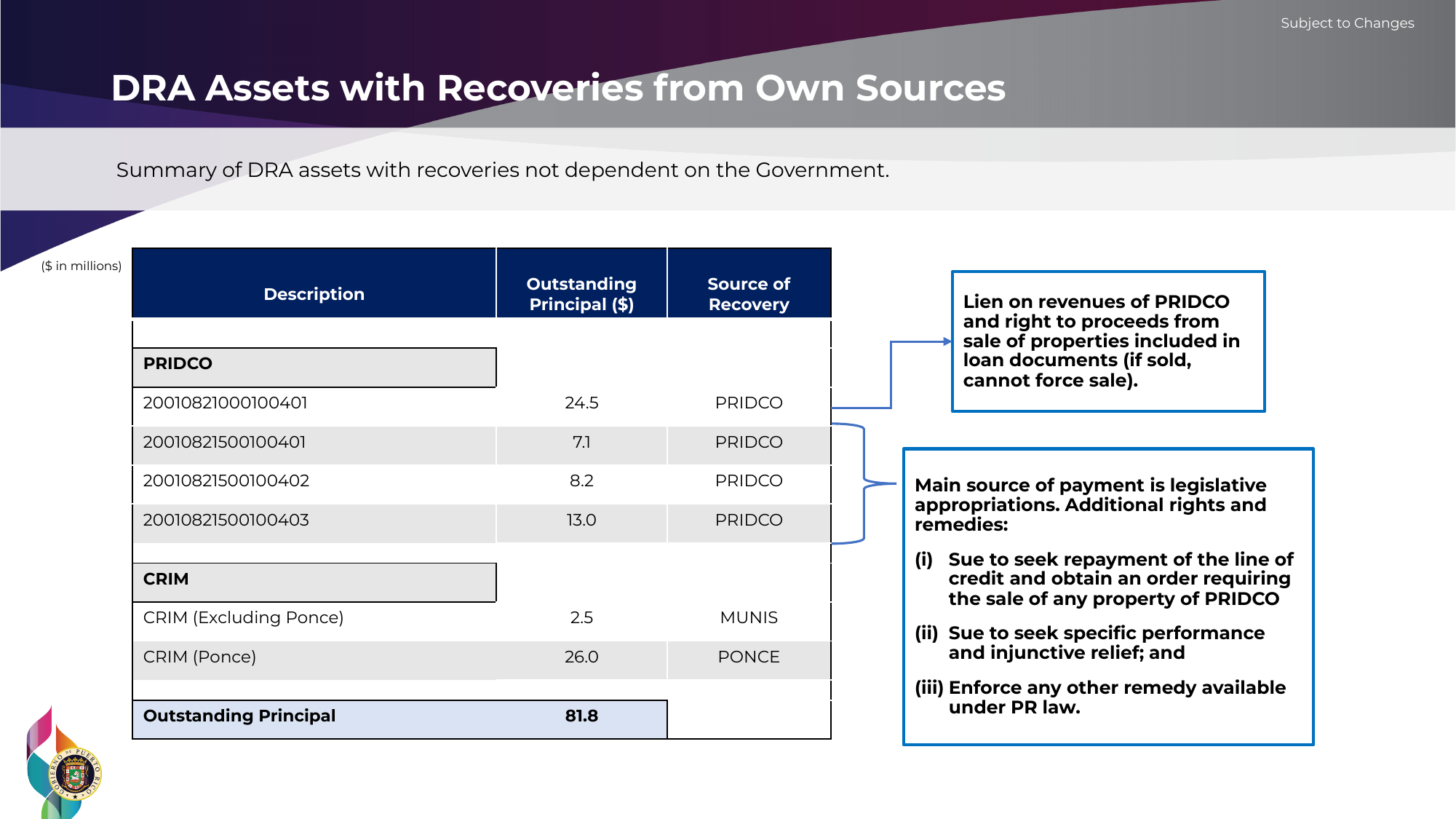

Subject to Changes
DRA Assets with Recoveries from Own Sources
Summary of DRA assets with recoveries not dependent on the Government.

| Description | Outstanding Principal ($) |  | Source of Recovery |
| --- | --- | --- | --- |
|  |  |  |  |
| PRIDCO |  |  |  |
| 20010821000100401 | 24.5 |  | PRIDCO |
| 20010821500100401 | 7.1 |  | PRIDCO |
| 20010821500100402 | 8.2 |  | PRIDCO |
| 20010821500100403 | 13.0 |  | PRIDCO |
|  |  |  |  |
| CRIM |  |  |  |
| CRIM (Excluding Ponce) | 2.5 |  | MUNIS |
| CRIM (Ponce) | 26.0 |  | PONCE |
|  |  |  |  |
| Outstanding Principal | 81.8 |  |  |
($ in millions)
Lien on revenues of PRIDCO and right to proceeds from sale of properties included in loan documents (if sold, cannot force sale).

Main source of payment is legislative appropriations. Additional rights and remedies:
Sue to seek repayment of the line of credit and obtain an order requiring the sale of any property of PRIDCO
Sue to seek specific performance and injunctive relief; and
Enforce any other remedy available under PR law.